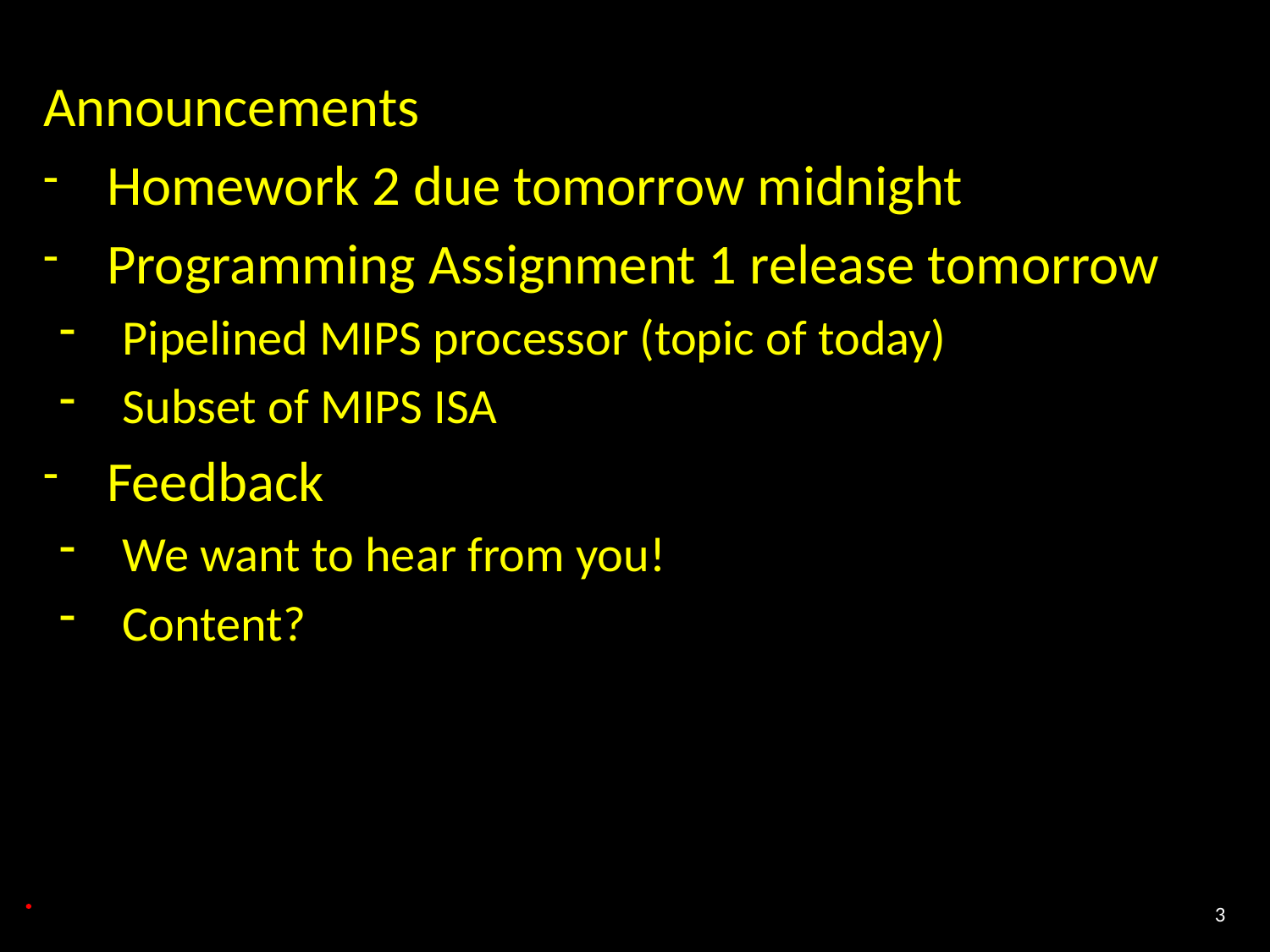

#
Announcements
Homework 2 due tomorrow midnight
Programming Assignment 1 release tomorrow
Pipelined MIPS processor (topic of today)
Subset of MIPS ISA
Feedback
We want to hear from you!
Content?